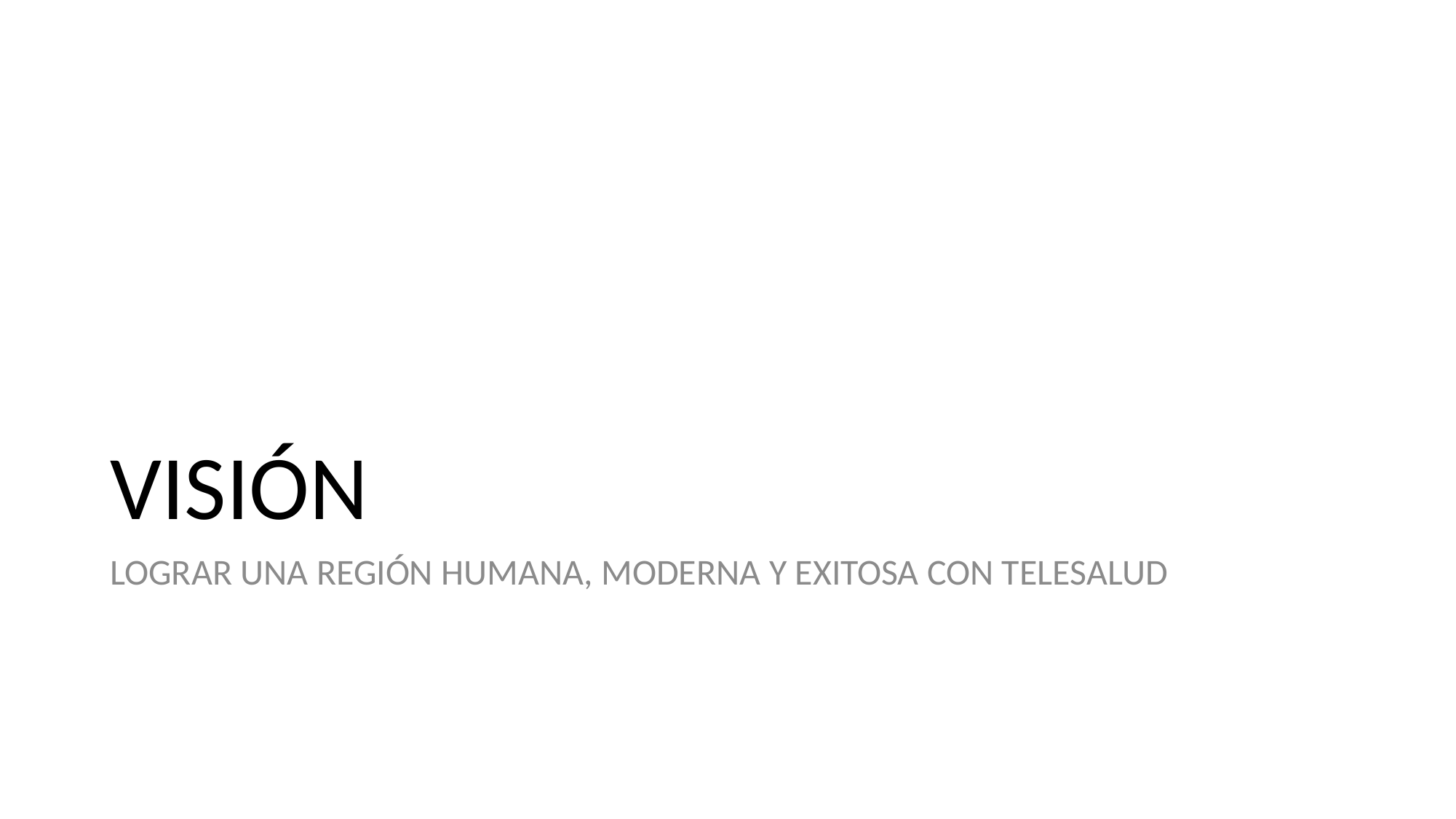

# VISIÓN
LOGRAR UNA REGIÓN HUMANA, MODERNA Y EXITOSA CON TELESALUD